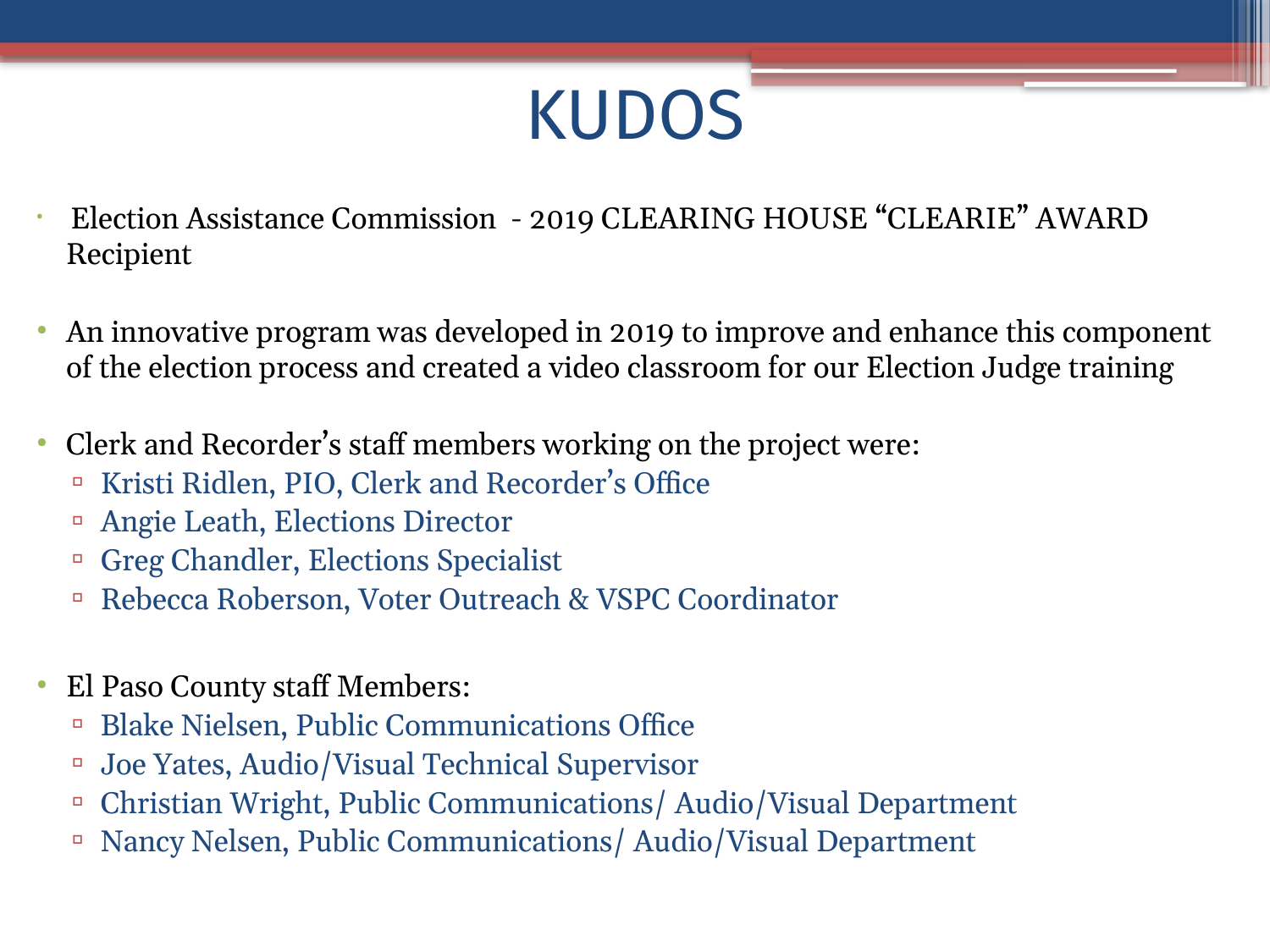

# KUDOS

 Election Assistance Commission  - 2019 CLEARING HOUSE “CLEARIE” AWARD Recipient

An innovative program was developed in 2019 to improve and enhance this component of the election process and created a video classroom for our Election Judge training

Clerk and Recorder’s staff members working on the project were:
Kristi Ridlen, PIO, Clerk and Recorder’s Office
Angie Leath, Elections Director
Greg Chandler, Elections Specialist
Rebecca Roberson, Voter Outreach & VSPC Coordinator

El Paso County staff Members:
Blake Nielsen, Public Communications Office
Joe Yates, Audio/Visual Technical Supervisor
Christian Wright, Public Communications/ Audio/Visual Department
Nancy Nelsen, Public Communications/ Audio/Visual Department